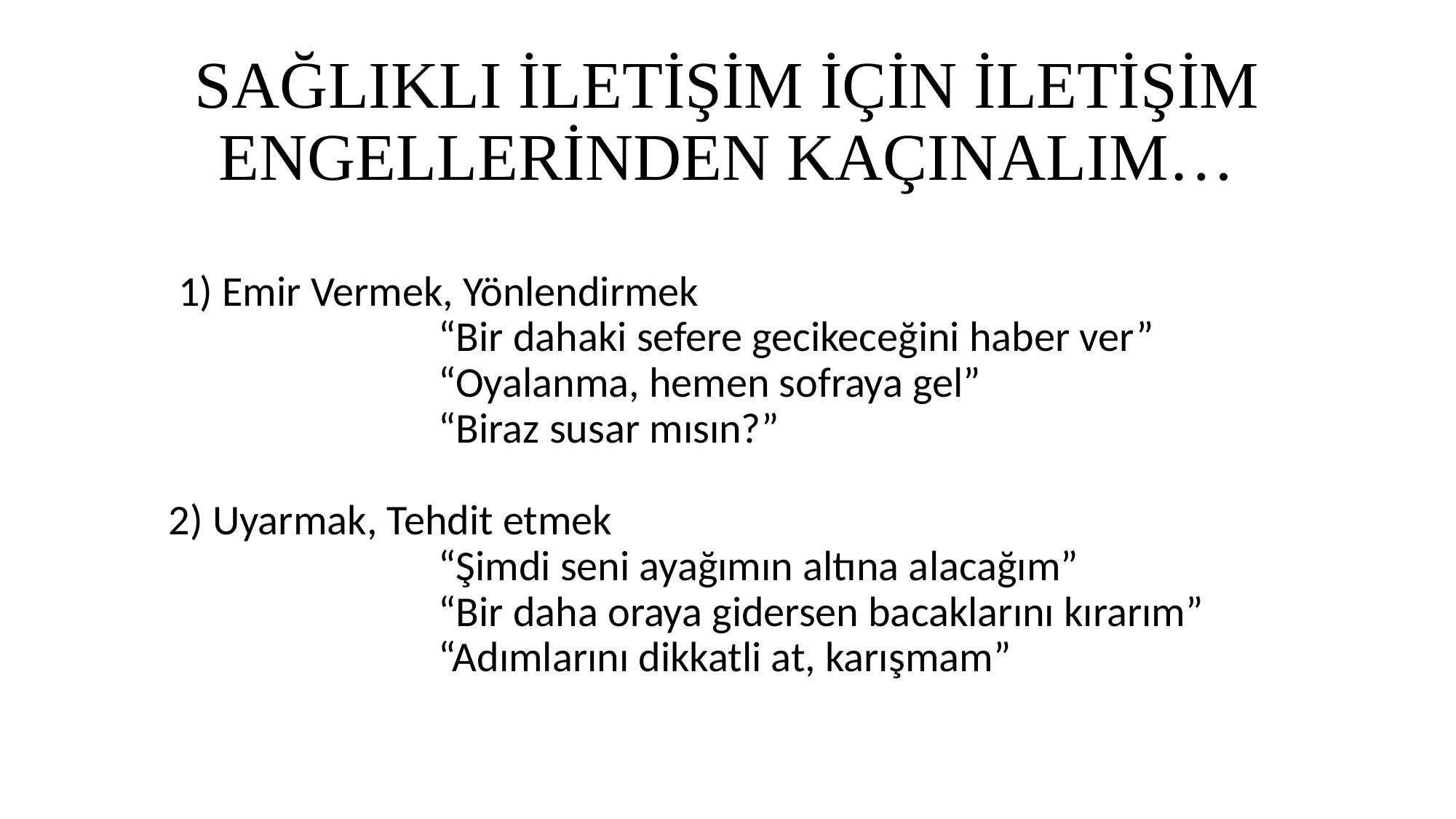

# SAĞLIKLI İLETİŞİM İÇİN İLETİŞİM ENGELLERİNDEN KAÇINALIM…
       1) Emir Vermek, Yönlendirmek
			“Bir dahaki sefere gecikeceğini haber ver”
			“Oyalanma, hemen sofraya gel”
			“Biraz susar mısın?”
      2) Uyarmak, Tehdit etmek
			“Şimdi seni ayağımın altına alacağım”
			“Bir daha oraya gidersen bacaklarını kırarım”
			“Adımlarını dikkatli at, karışmam”